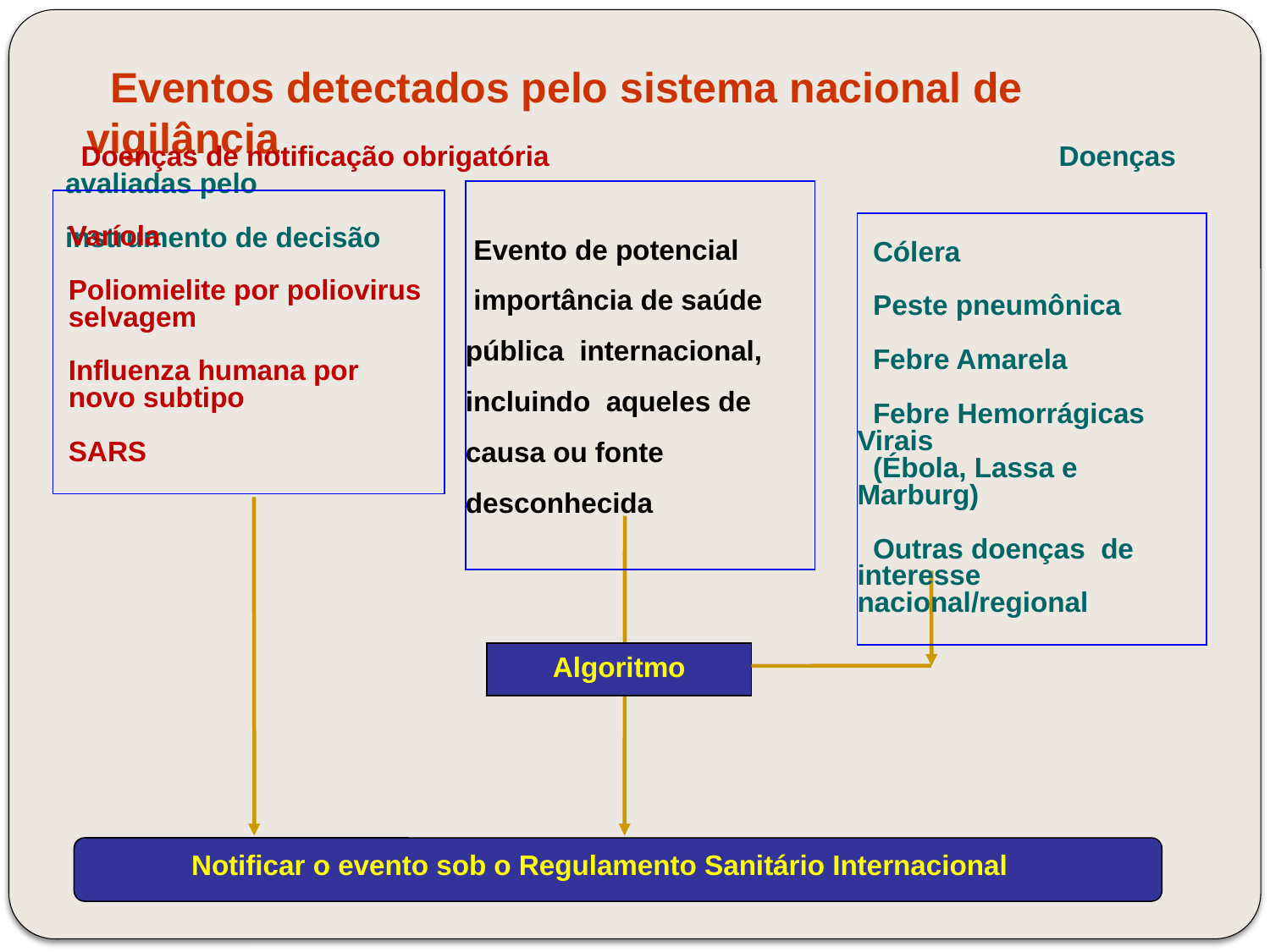

Eventos detectados pelo sistema nacional de vigilância
  Doenças de notificação obrigatória                                                                 Doenças avaliadas pelo
                                                                                                                                instrumento de decisão

 Evento de potencial
 importância de saúde      pública  internacional, incluindo  aqueles de causa ou fonte  desconhecida

  Varíola

  Poliomielite por poliovirus
  selvagem

  Influenza humana por
  novo subtipo

  SARS

  Cólera

  Peste pneumônica

  Febre Amarela

  Febre Hemorrágicas Virais
  (Ébola, Lassa e Marburg)

  Outras doenças  de interesse    nacional/regional

Algoritmo

             Notificar o evento sob o Regulamento Sanitário Internacional